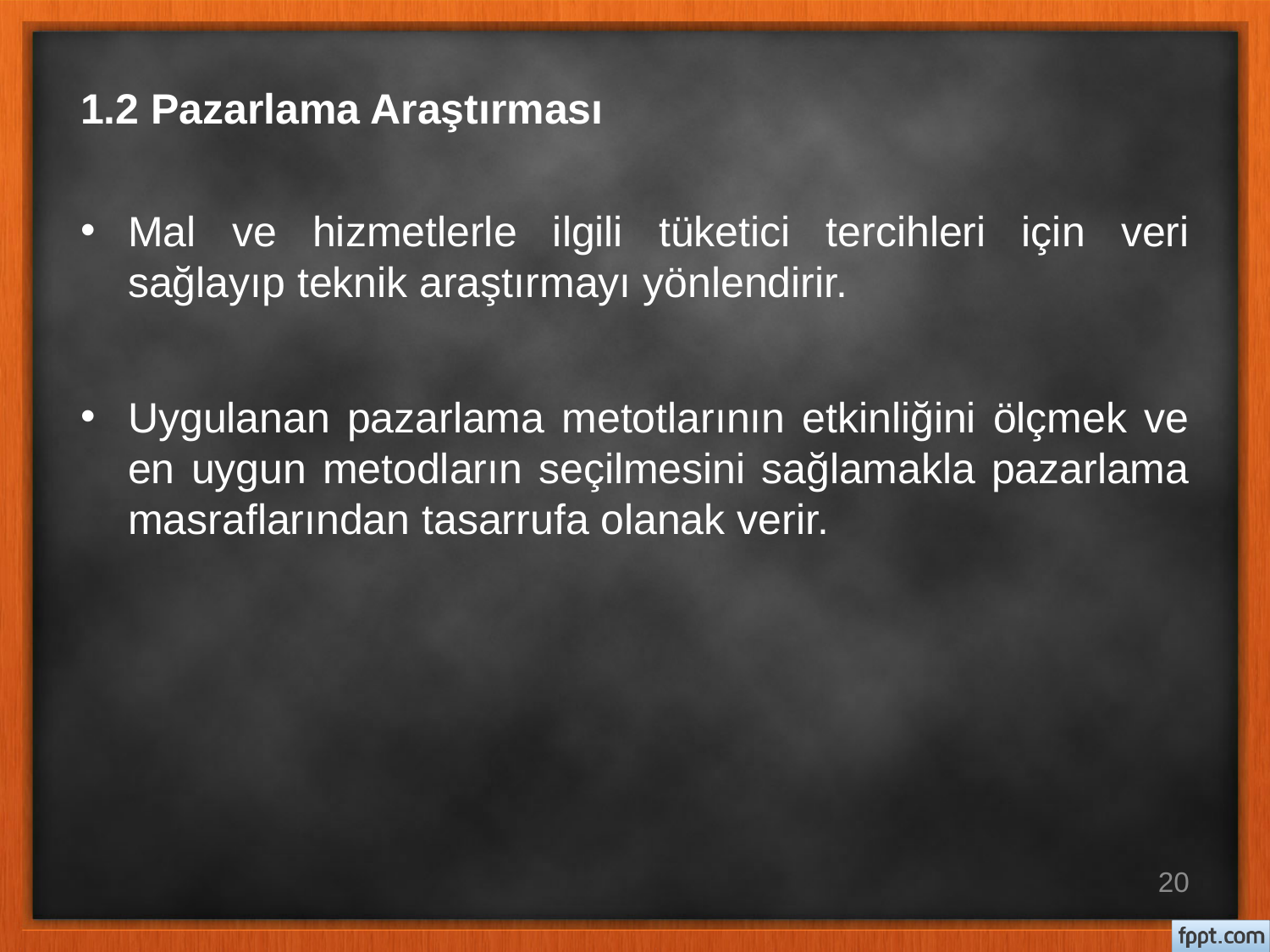

# 1.2 Pazarlama Araştırması
Mal ve hizmetlerle ilgili tüketici tercihleri için veri sağlayıp teknik araştırmayı yönlendirir.

Uygulanan pazarlama metotlarının etkinliğini ölçmek ve en uygun metodların seçilmesini sağlamakla pazarlama masraflarından tasarrufa olanak verir.

20